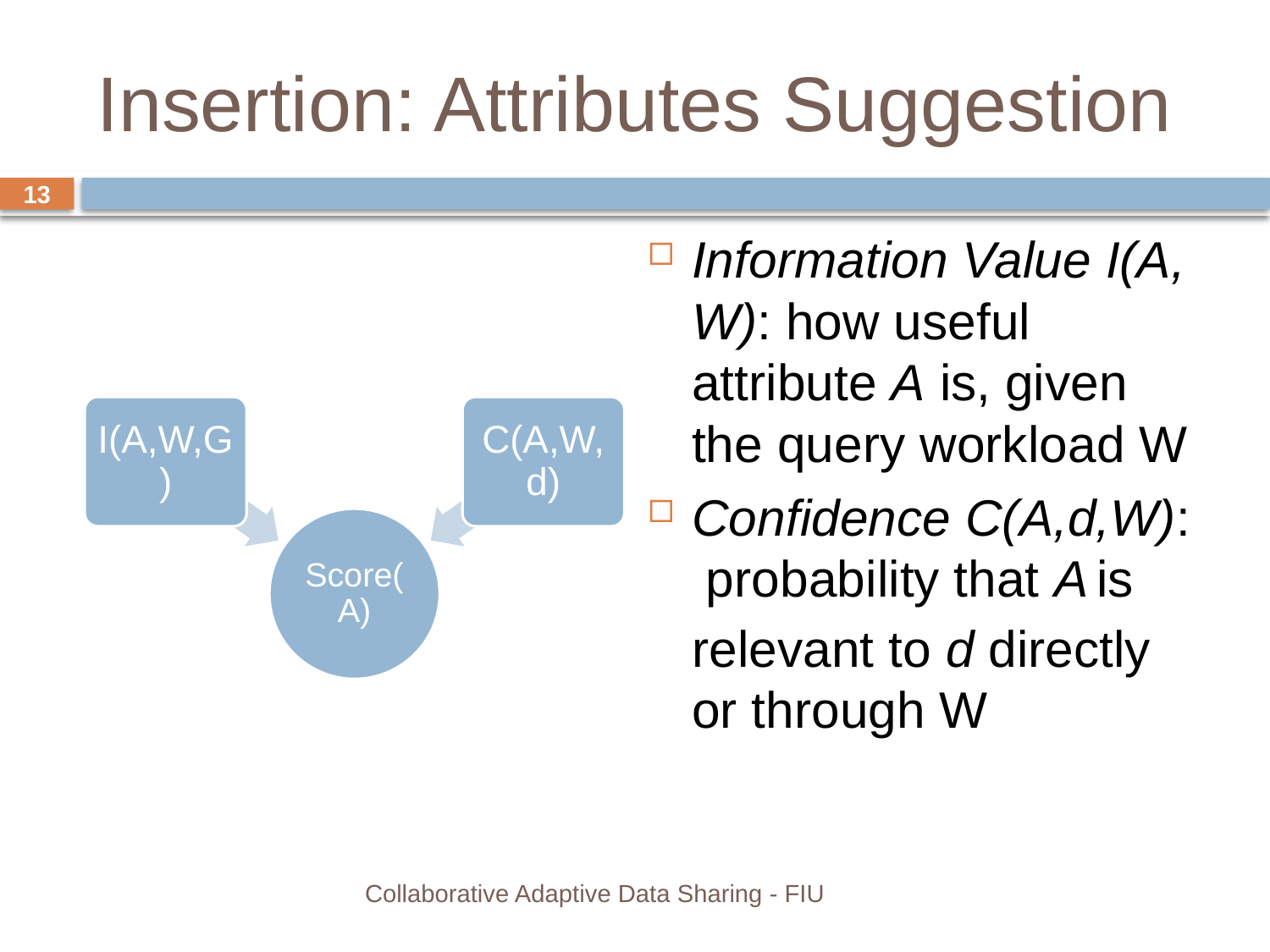

# Insertion: Attributes Suggestion
13
Score(A)
I(A,W,G)
C(A,W,d)
Information Value I(A, W): how useful attribute A is, given the query workload W
Confidence C(A,d,W):  probability that A is relevant to d directly or through W
Collaborative Adaptive Data Sharing - FIU